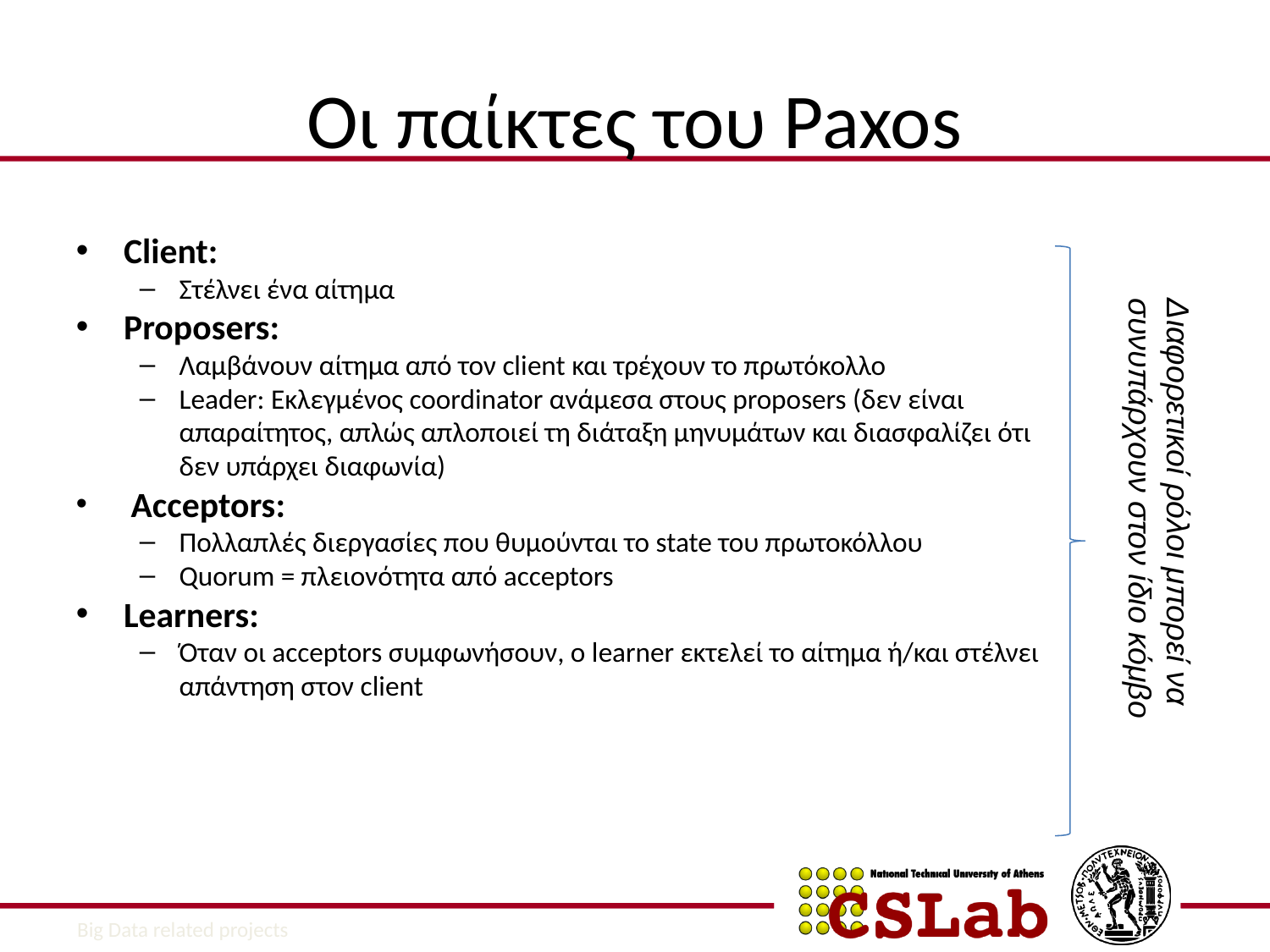

Οι παίκτες του Paxos
Client:
Στέλνει ένα αίτημα
Proposers:
Λαμβάνουν αίτημα από τον client και τρέχουν το πρωτόκολλο
Leader: Εκλεγμένος coordinator ανάμεσα στους proposers (δεν είναι απαραίτητος, απλώς απλοποιεί τη διάταξη μηνυμάτων και διασφαλίζει ότι δεν υπάρχει διαφωνία)
 Acceptors:
Πολλαπλές διεργασίες που θυμούνται το state του πρωτοκόλλου
Quorum = πλειονότητα από acceptors
Learners:
Όταν οι acceptors συμφωνήσουν, ο learner εκτελεί το αίτημα ή/και στέλνει απάντηση στον client

Διαφορετικοί ρόλοι μπορεί να συνυπάρχουν στον ίδιο κόμβο